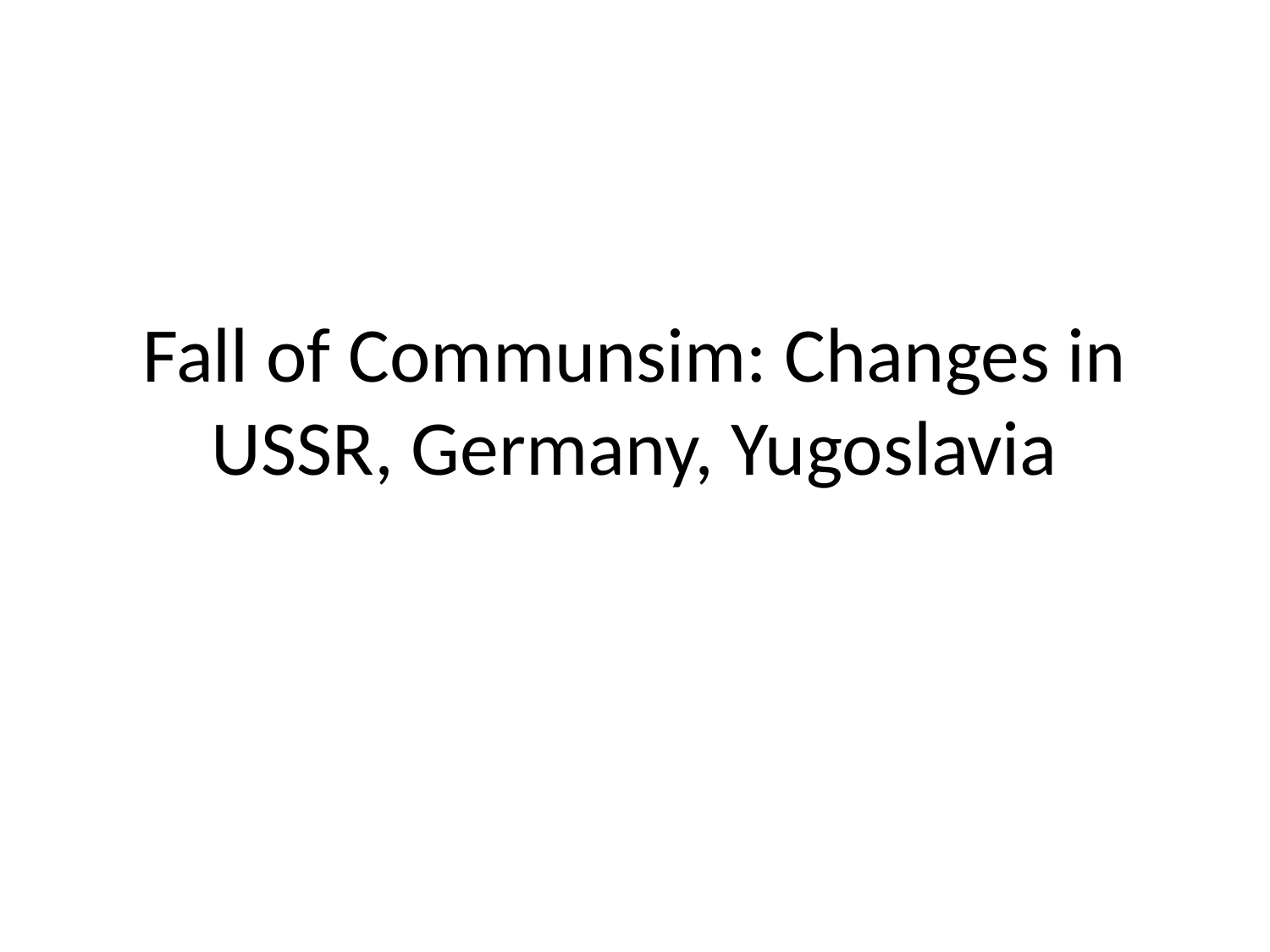

# Fall of Communsim: Changes in USSR, Germany, Yugoslavia